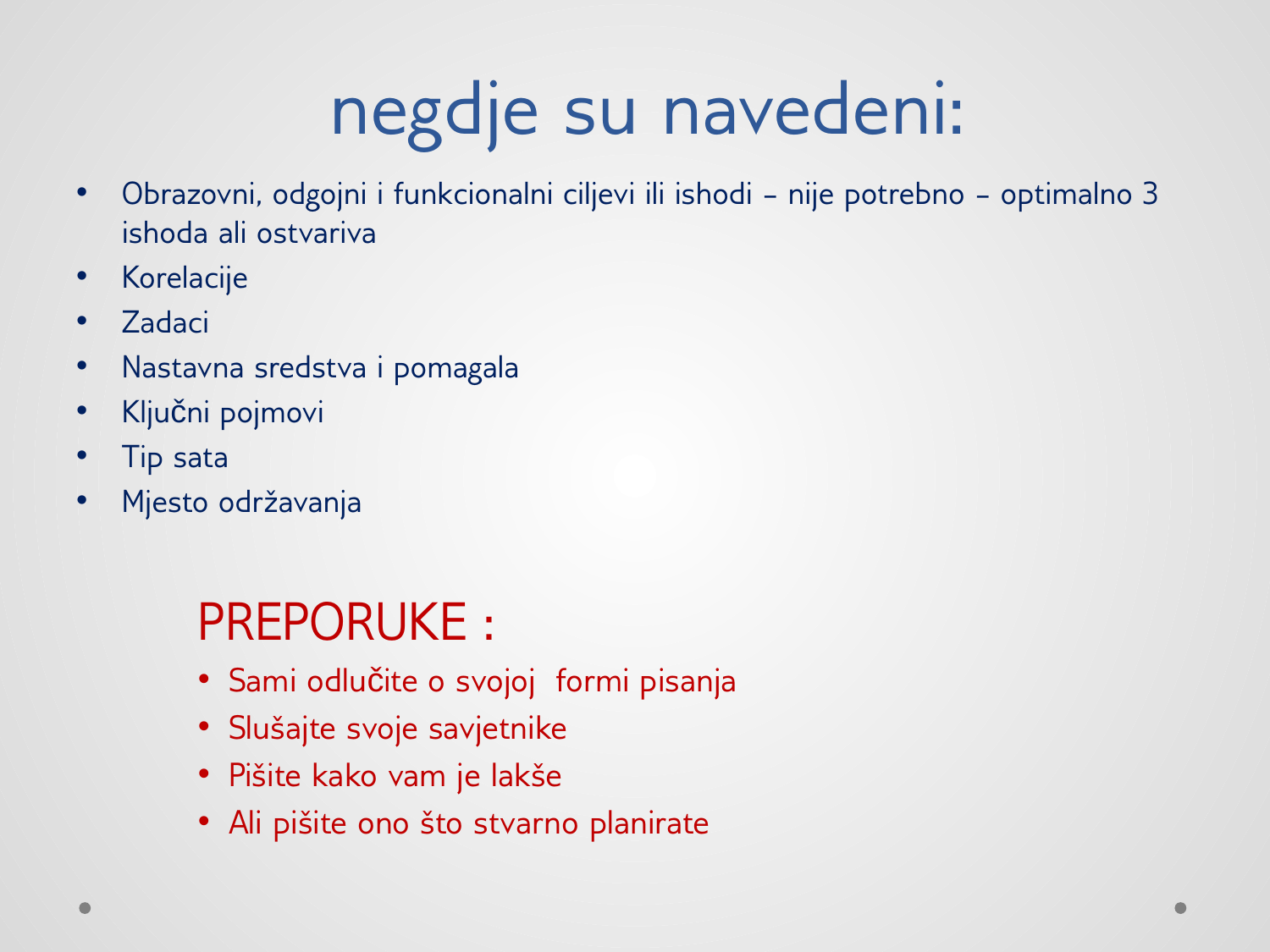

# negdje su navedeni:
Obrazovni, odgojni i funkcionalni ciljevi ili ishodi – nije potrebno – optimalno 3 ishoda ali ostvariva
Korelacije
Zadaci
Nastavna sredstva i pomagala
Ključni pojmovi
Tip sata
Mjesto održavanja

		PREPORUKE :
Sami odlučite o svojoj  formi pisanja
Slušajte svoje savjetnike
Pišite kako vam je lakše
Ali pišite ono što stvarno planirate